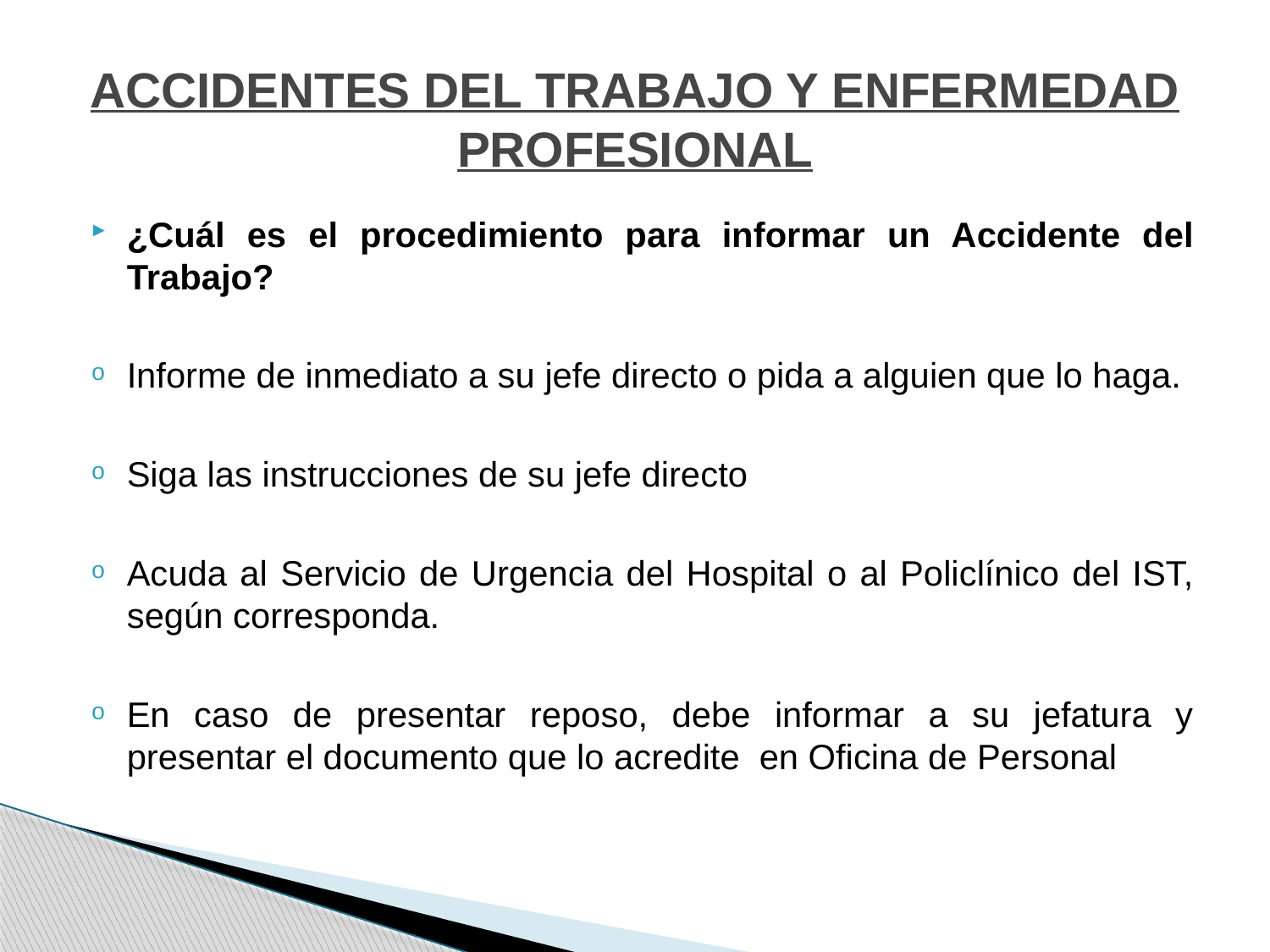

# ACCIDENTES DEL TRABAJO Y ENFERMEDAD PROFESIONAL
¿Cuál es el procedimiento para informar un Accidente del Trabajo?

Informe de inmediato a su jefe directo o pida a alguien que lo haga.

Siga las instrucciones de su jefe directo

Acuda al Servicio de Urgencia del Hospital o al Policlínico del IST, según corresponda.

En caso de presentar reposo, debe informar a su jefatura y presentar el documento que lo acredite  en Oficina de Personal